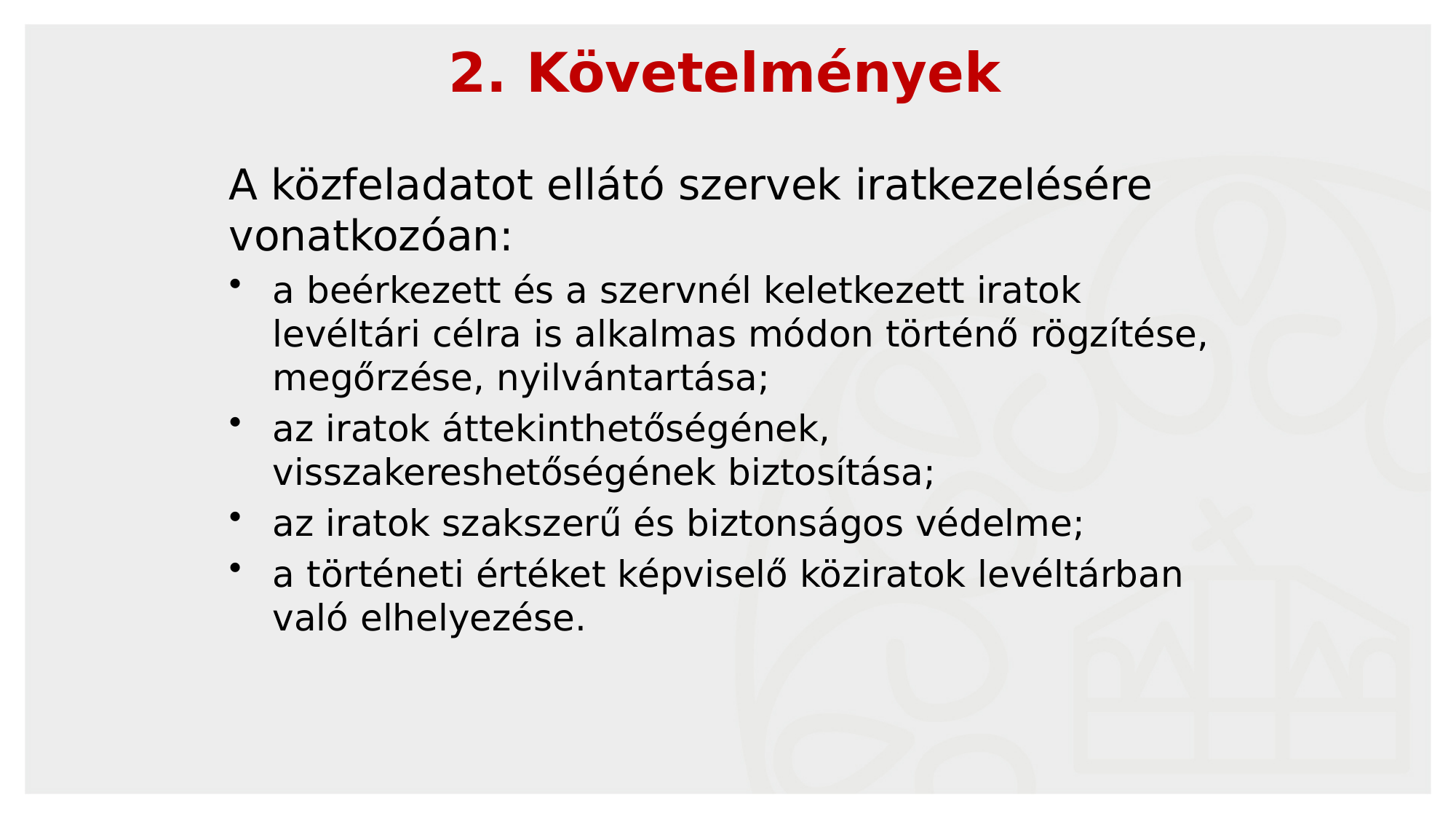

10
2. Követelmények
A közfeladatot ellátó szervek iratkezelésére vonatkozóan:
a beérkezett és a szervnél keletkezett iratok levéltári célra is alkalmas módon történő rögzítése, megőrzése, nyilvántartása;
az iratok áttekinthetőségének, visszakereshetőségének biztosítása;
az iratok szakszerű és biztonságos védelme;
a történeti értéket képviselő köziratok levéltárban való elhelyezése.